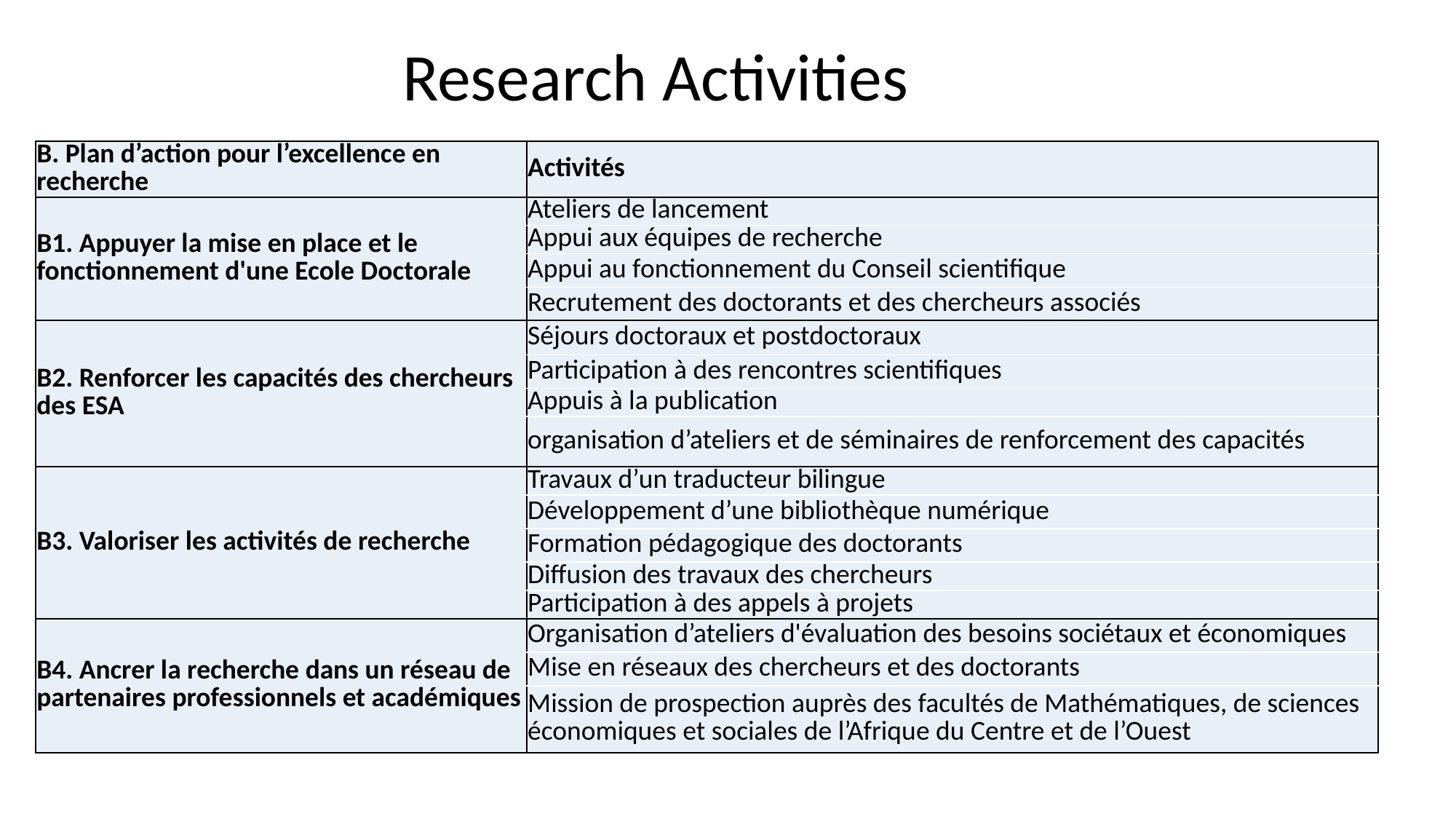

# Research Activities
| B. Plan d’action pour l’excellence en recherche | Activités |
| --- | --- |
| B1. Appuyer la mise en place et le fonctionnement d'une Ecole Doctorale | Ateliers de lancement |
|  | Appui aux équipes de recherche |
|  | Appui au fonctionnement du Conseil scientifique |
|  | Recrutement des doctorants et des chercheurs associés |
| B2. Renforcer les capacités des chercheurs des ESA | Séjours doctoraux et postdoctoraux |
|  | Participation à des rencontres scientifiques |
|  | Appuis à la publication |
|  | organisation d’ateliers et de séminaires de renforcement des capacités |
| B3. Valoriser les activités de recherche | Travaux d’un traducteur bilingue |
|  | Développement d’une bibliothèque numérique |
|  | Formation pédagogique des doctorants |
|  | Diffusion des travaux des chercheurs |
|  | Participation à des appels à projets |
| B4. Ancrer la recherche dans un réseau de partenaires professionnels et académiques | Organisation d’ateliers d'évaluation des besoins sociétaux et économiques |
|  | Mise en réseaux des chercheurs et des doctorants |
|  | Mission de prospection auprès des facultés de Mathématiques, de sciences économiques et sociales de l’Afrique du Centre et de l’Ouest |